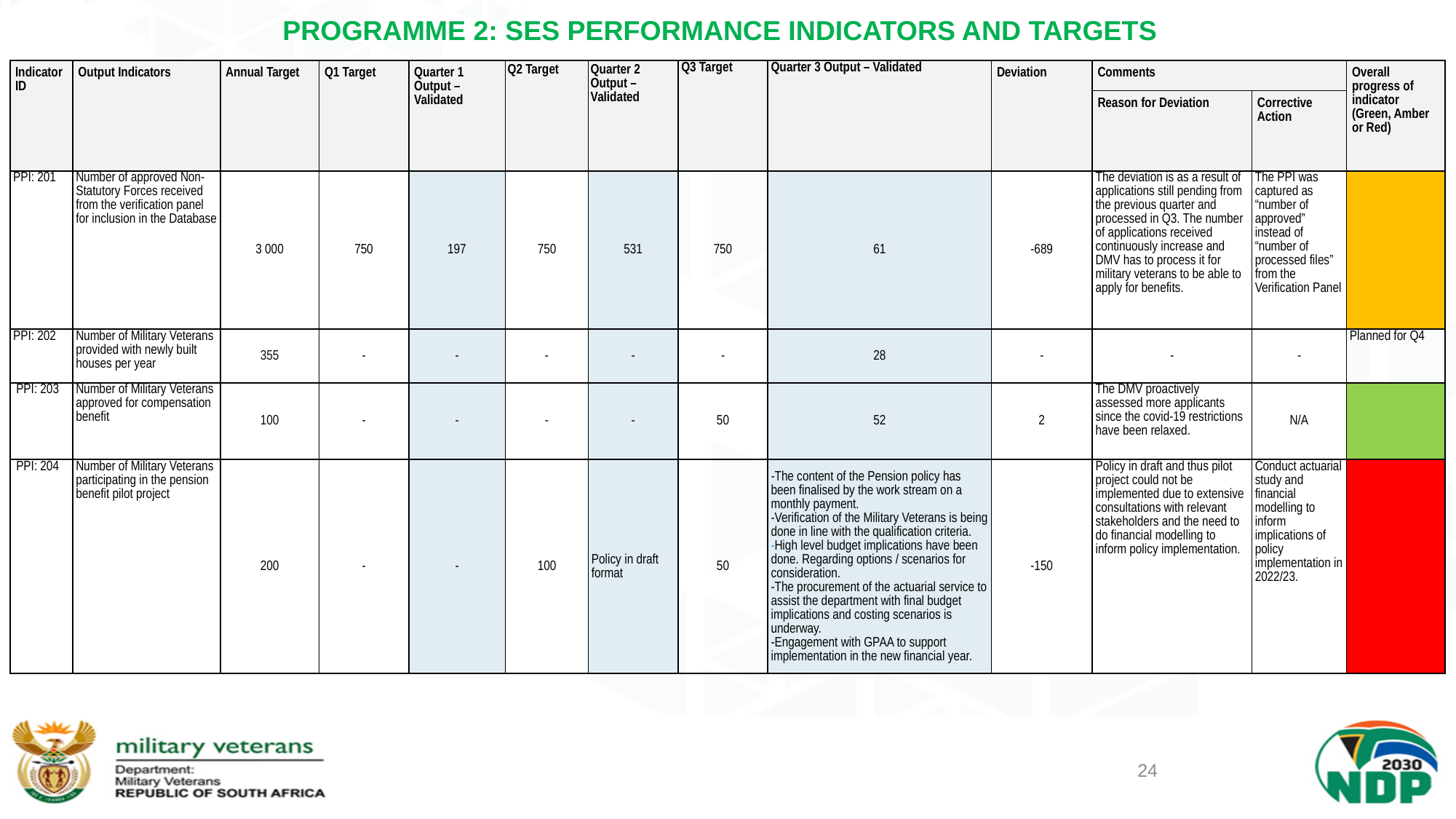

# PROGRAMME 2: SES PERFORMANCE INDICATORS AND TARGETS
| Indicator ID | Output Indicators | Annual Target | Q1 Target | Quarter 1 Output – Validated | Q2 Target | Quarter 2 Output – Validated | Q3 Target | Quarter 3 Output – Validated | Deviation | Comments |  | Overall progress of indicator (Green, Amber or Red) |
| --- | --- | --- | --- | --- | --- | --- | --- | --- | --- | --- | --- | --- |
|  |  |  |  |  |  |  |  |  |  | Reason for Deviation | Corrective Action |  |
| PPI: 201 | Number of approved Non-Statutory Forces received from the verification panel for inclusion in the Database | 3 000 | 750 | 197 | 750 | 531 | 750 | 61 | -689 | The deviation is as a result of applications still pending from the previous quarter and processed in Q3. The number of applications received continuously increase and DMV has to process it for military veterans to be able to apply for benefits. | The PPI was captured as “number of approved” instead of “number of processed files” from the Verification Panel |  |
| PPI: 202 | Number of Military Veterans provided with newly built houses per year | 355 | - | - | - | - | - | 28 | - | - | - | Planned for Q4 |
| PPI: 203 | Number of Military Veterans approved for compensation benefit | 100 | - | - | - | - | 50 | 52 | 2 | The DMV proactively assessed more applicants since the covid-19 restrictions have been relaxed. | N/A |  |
| PPI: 204 | Number of Military Veterans participating in the pension benefit pilot project | 200 | - | - | 100 | Policy in draft format | 50 | -The content of the Pension policy has been finalised by the work stream on a monthly payment. -Verification of the Military Veterans is being done in line with the qualification criteria. -High level budget implications have been done. Regarding options / scenarios for consideration. -The procurement of the actuarial service to assist the department with final budget implications and costing scenarios is underway. -Engagement with GPAA to support implementation in the new financial year. | -150 | Policy in draft and thus pilot project could not be implemented due to extensive consultations with relevant stakeholders and the need to do financial modelling to inform policy implementation. | Conduct actuarial study and financial modelling to inform implications of policy implementation in 2022/23. |  |
24